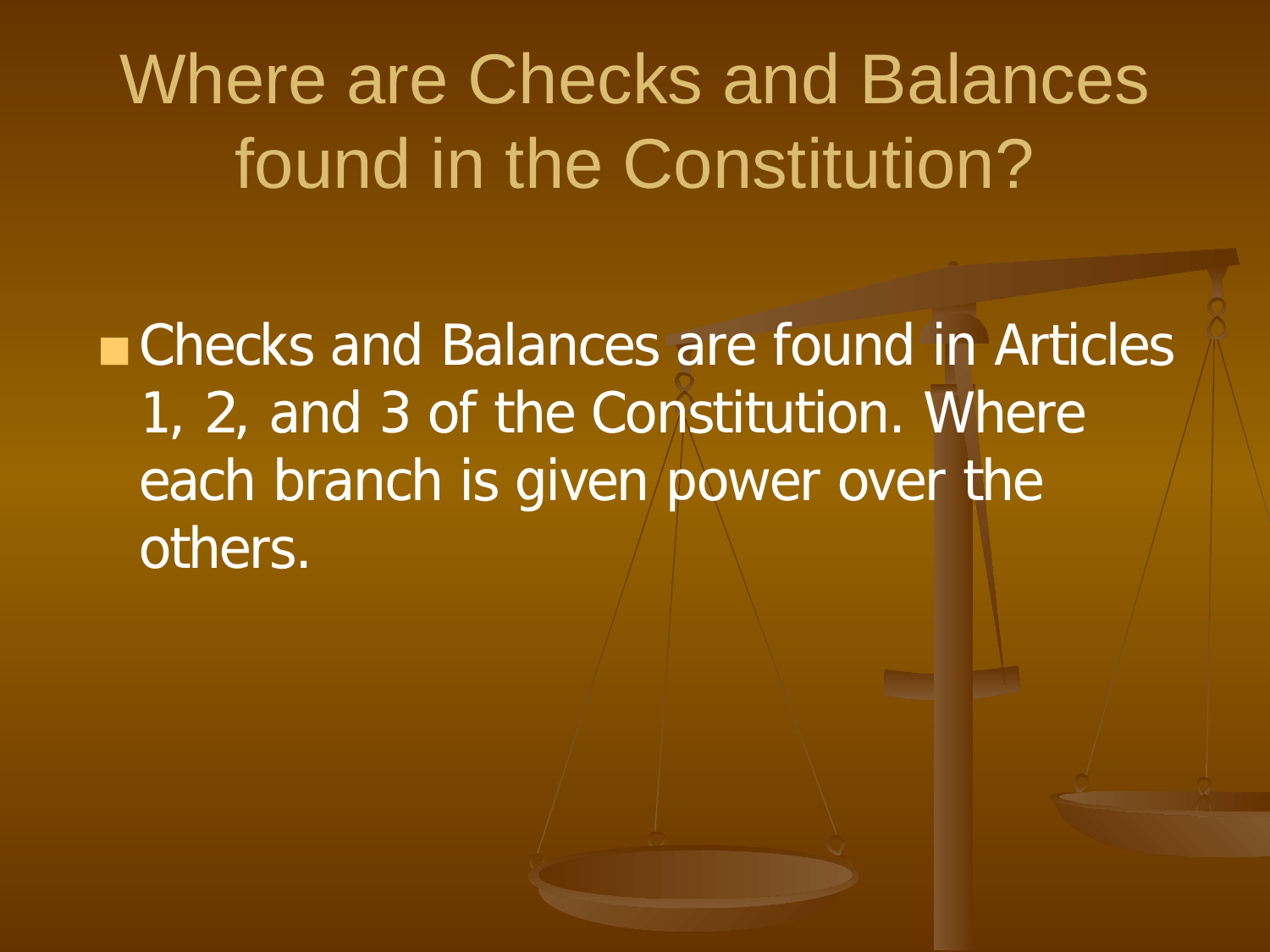

# Where are Checks and Balances found in the Constitution?
Checks and Balances are found in Articles 1, 2, and 3 of the Constitution. Where each branch is given power over the others.